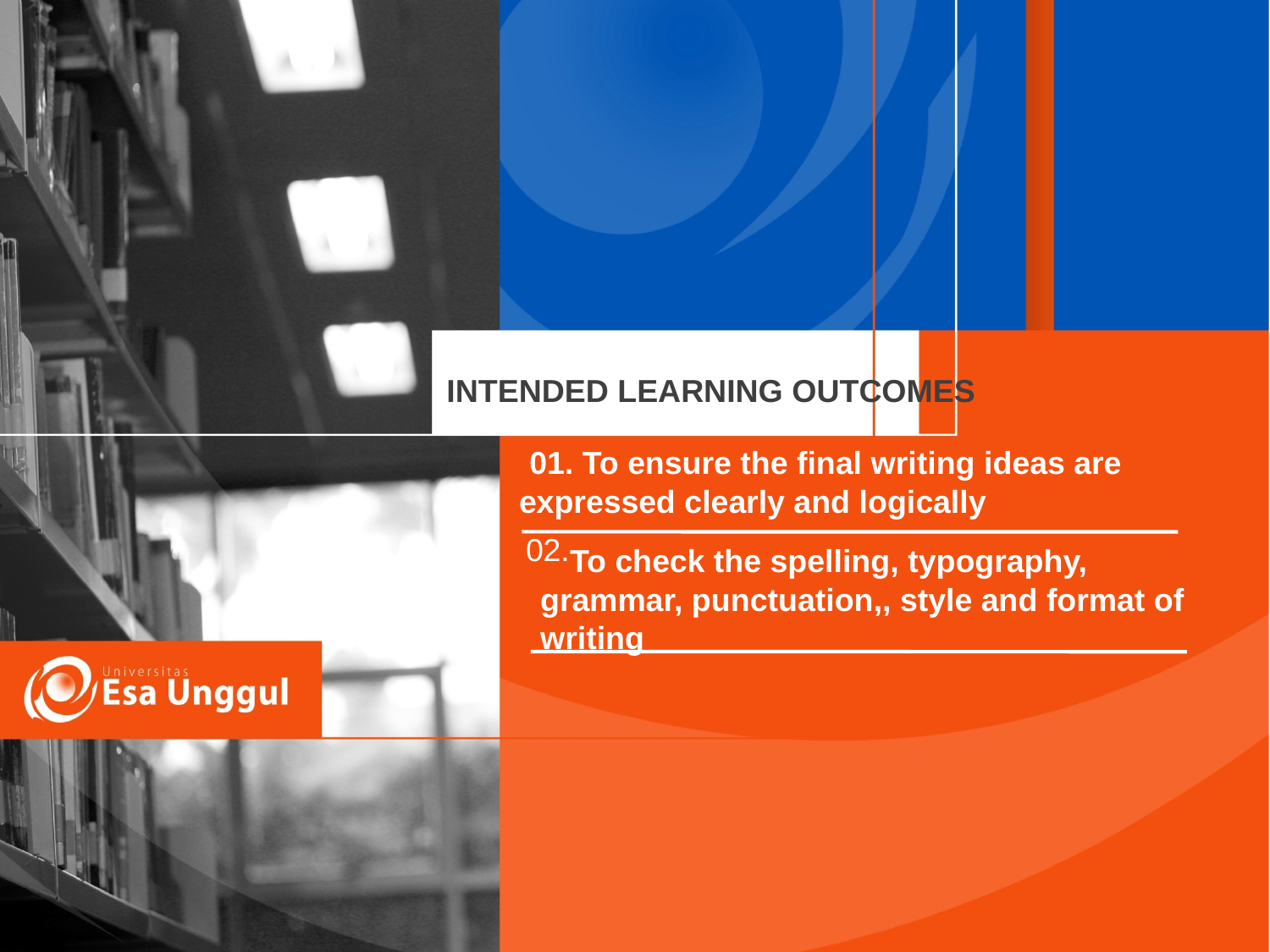

INTENDED LEARNING OUTCOMES
 01. To ensure the final writing ideas are expressed clearly and logically

 02.
   To check the spelling, typography, grammar, punctuation,, style and format of writing